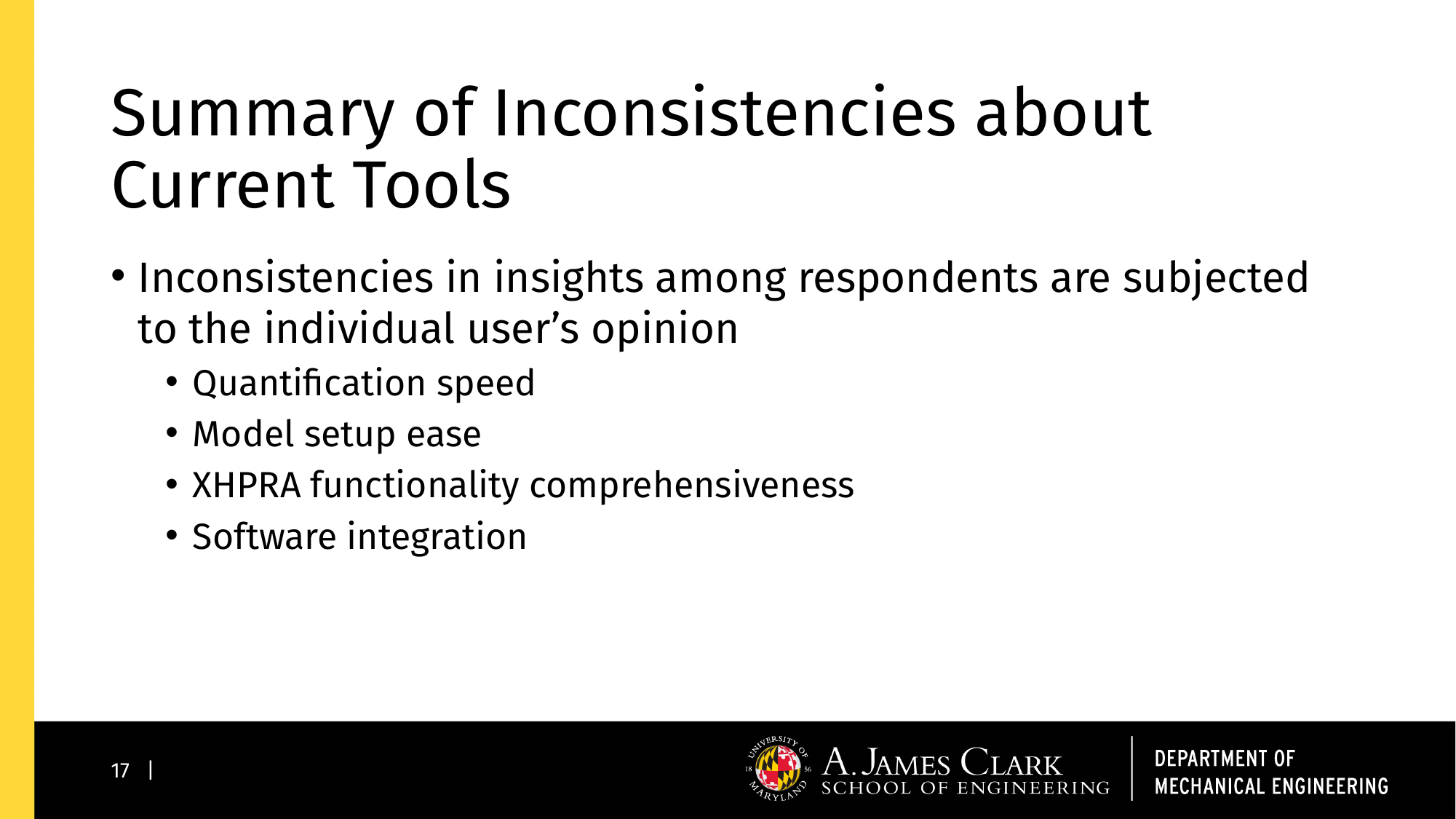

# Summary of Inconsistencies about Current Tools
Inconsistencies in insights among respondents are subjected to the individual user’s opinion
Quantification speed
Model setup ease
XHPRA functionality comprehensiveness
Software integration

17   |